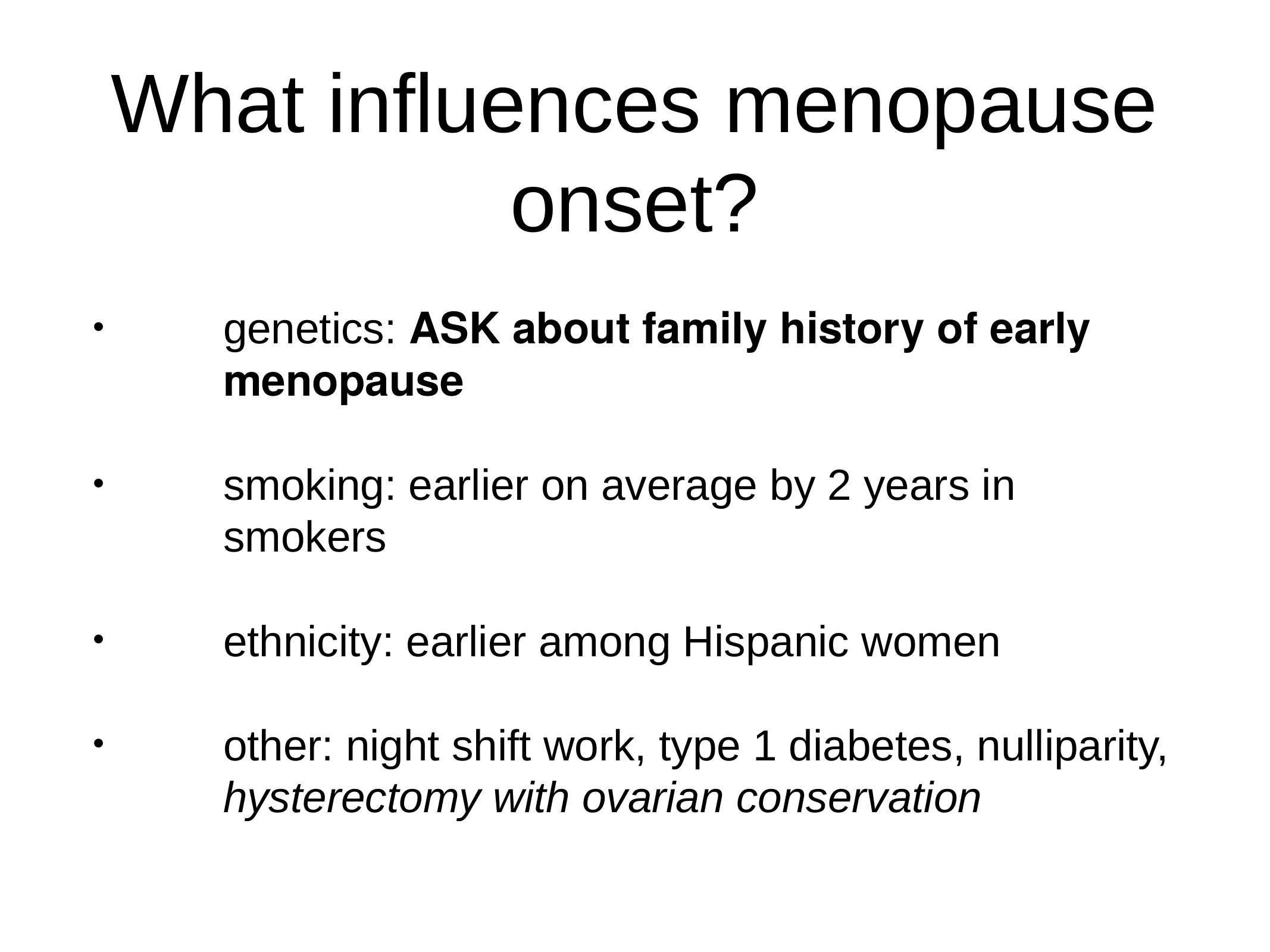

# What influences menopause onset?
genetics: ASK about family history of early menopause
smoking: earlier on average by 2 years in smokers
ethnicity: earlier among Hispanic women
other: night shift work, type 1 diabetes, nulliparity, hysterectomy with ovarian conservation